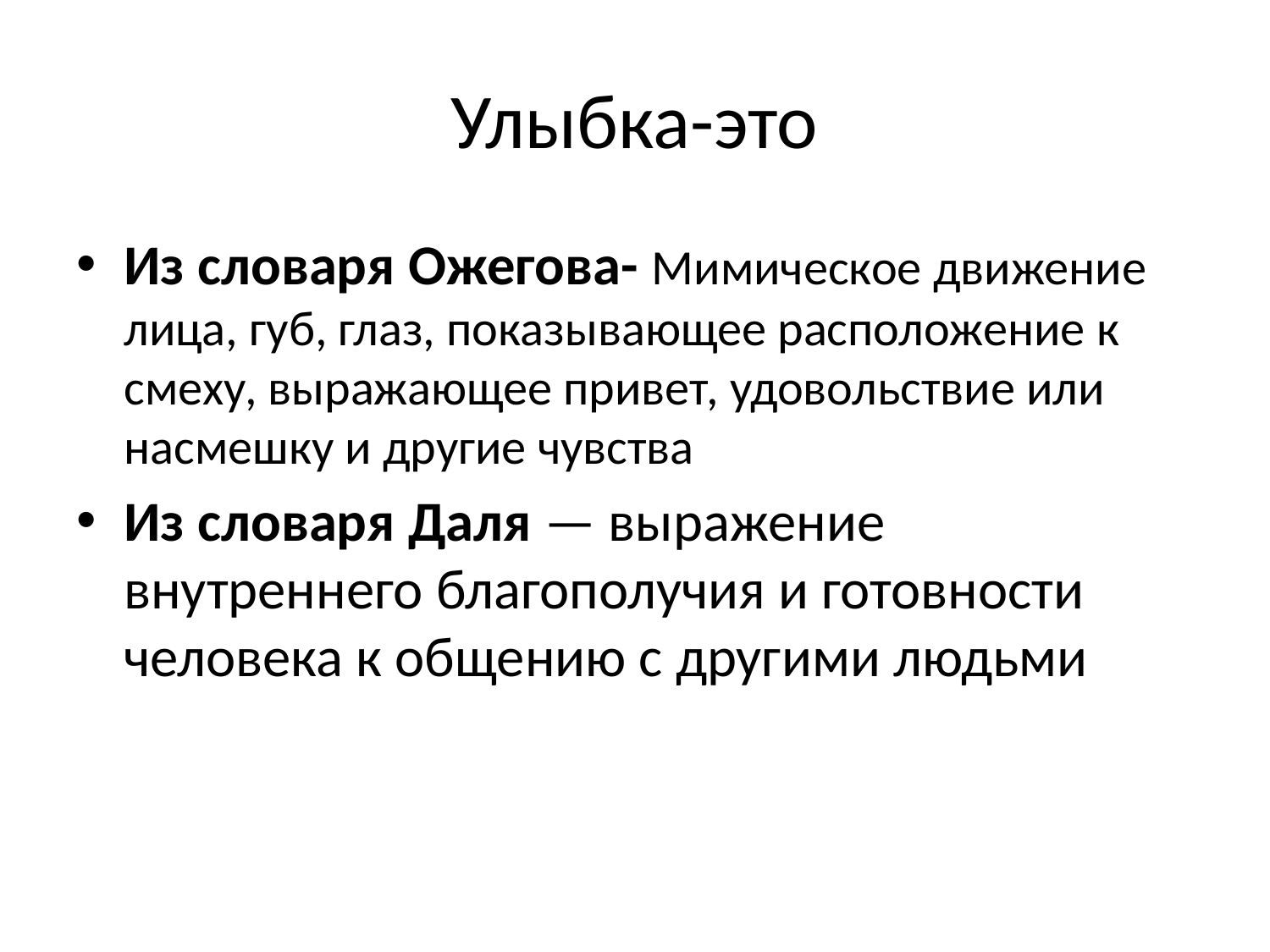

# Улыбка-это
Из словаря Ожегова- Мимическое движение лица, губ, глаз, показывающее расположение к смеху, выражающее привет, удовольствие или насмешку и другие чувства
Из словаря Даля — выражение внутреннего благополучия и готовности человека к общению с другими людьми